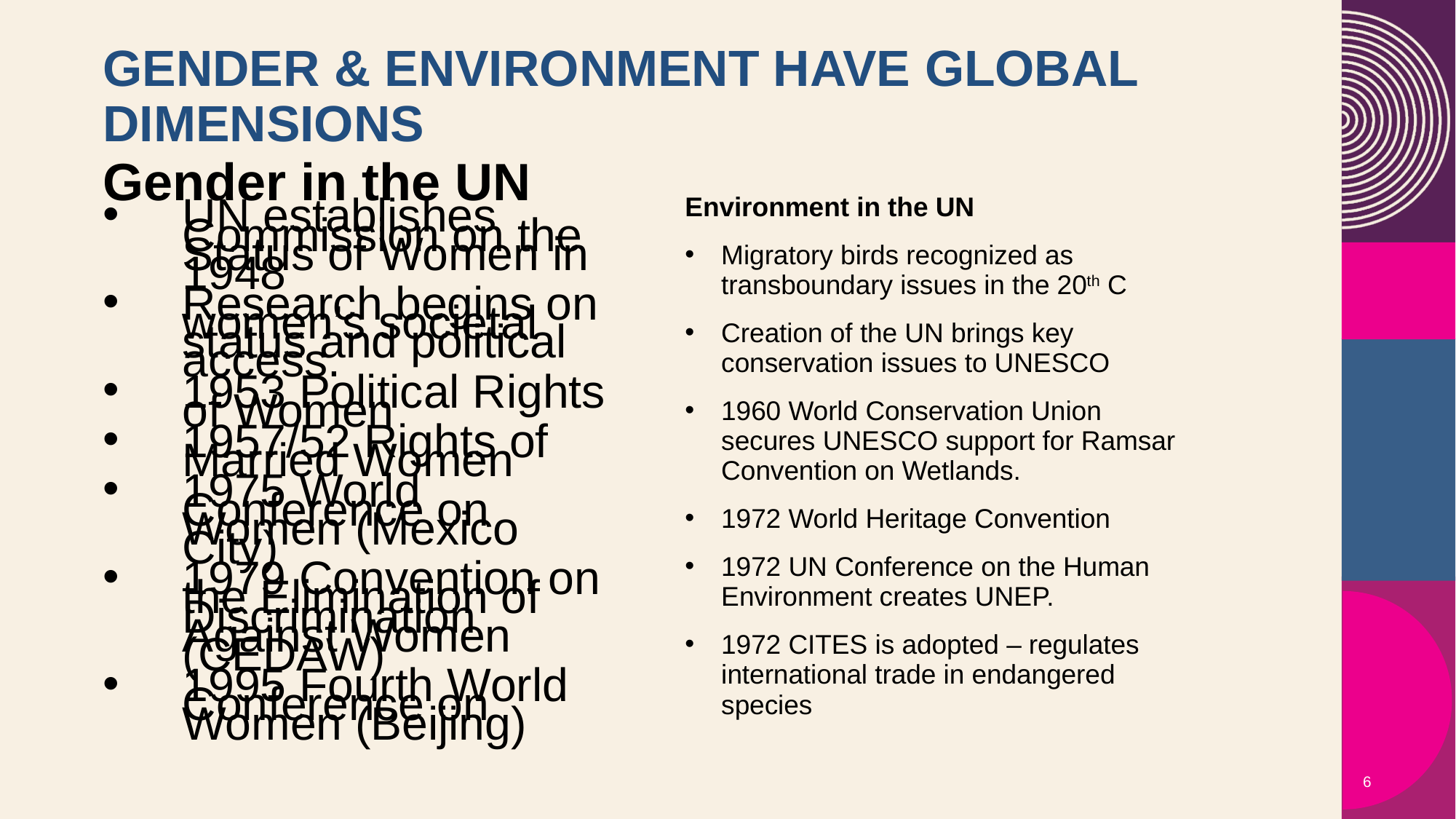

# Gender & Environment have Global Dimensions
Gender in the UN
UN establishes Commission on the Status of Women in 1948
Research begins on women’s societal status and political access.
1953 Political Rights of Women
1957/52 Rights of Married Women
1975 World Conference on Women (Mexico City)
1979 Convention on the Elimination of Discrimination Against Women (CEDAW)
1995 Fourth World Conference on Women (Beijing)

Environment in the UN
Migratory birds recognized as transboundary issues in the 20th C
Creation of the UN brings key conservation issues to UNESCO
1960 World Conservation Union secures UNESCO support for Ramsar Convention on Wetlands.
1972 World Heritage Convention
1972 UN Conference on the Human Environment creates UNEP.
1972 CITES is adopted – regulates international trade in endangered species

6